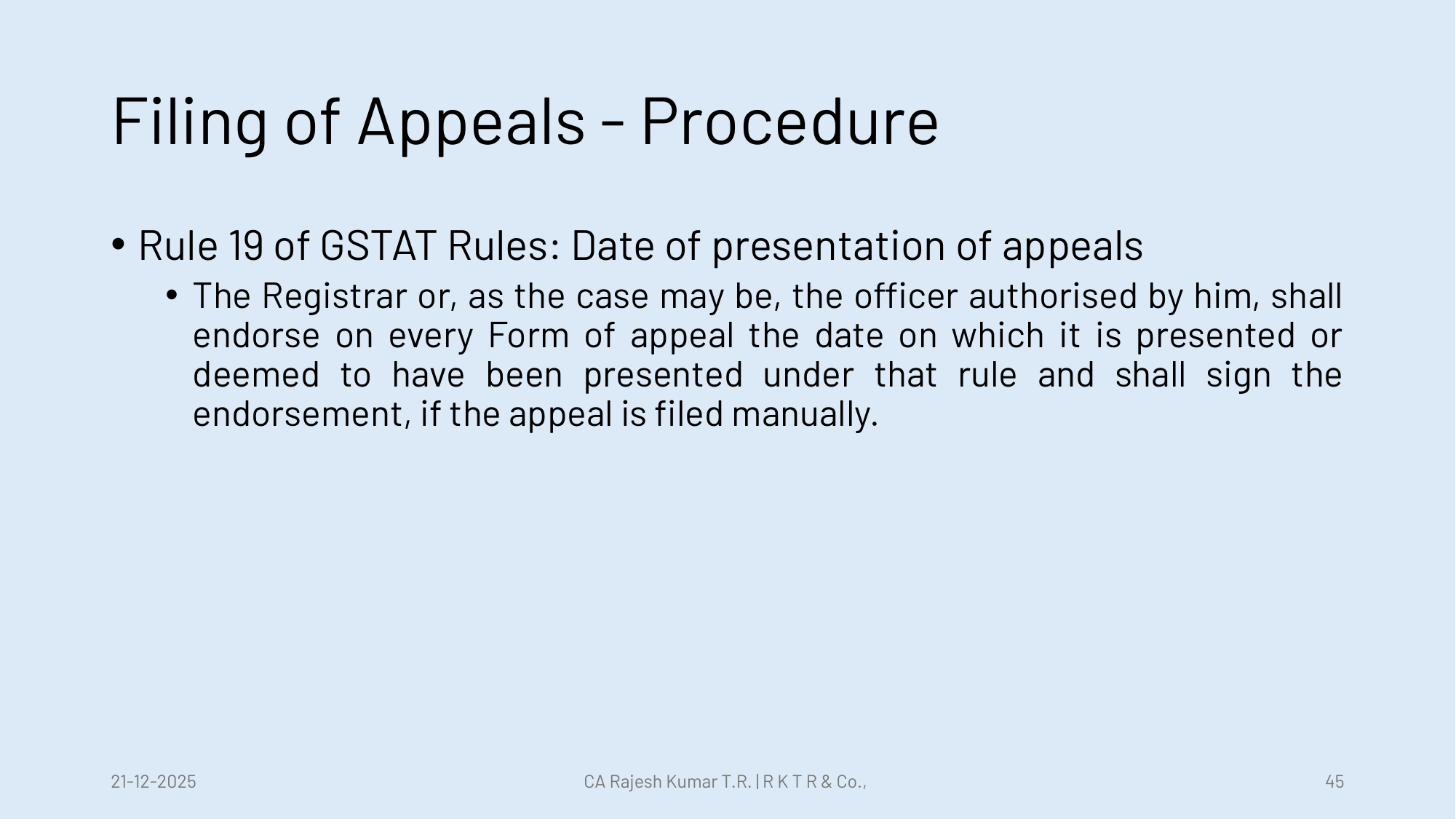

# Filing of Appeals - Procedure
Rule 19 of GSTAT Rules: Date of presentation of appeals
The Registrar or, as the case may be, the officer authorised by him, shall endorse on every Form of appeal the date on which it is presented or deemed to have been presented under that rule and shall sign the endorsement, if the appeal is filed manually.
21-12-2025
CA Rajesh Kumar T.R. | R K T R & Co.,
45